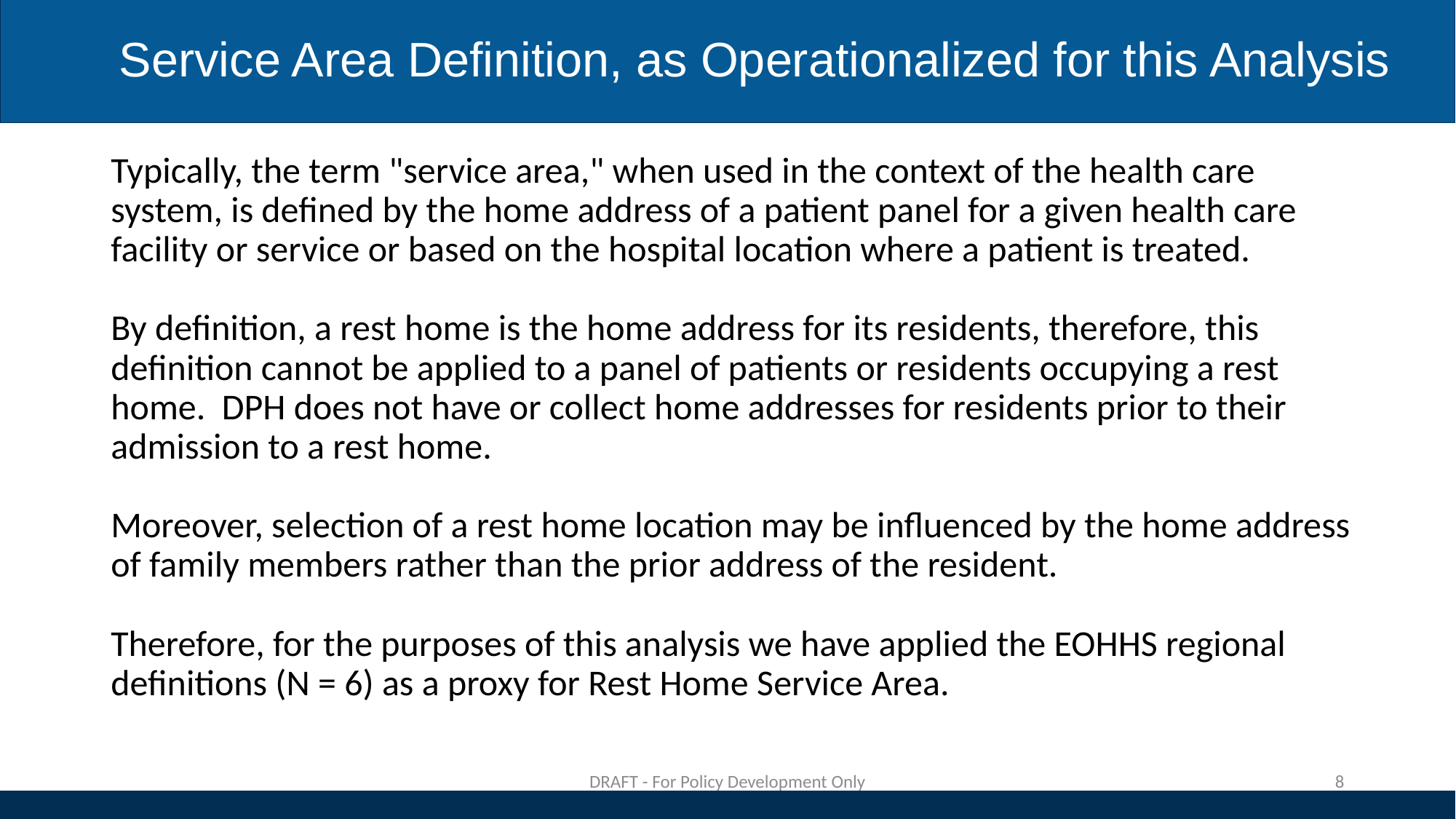

# Service Area Definition, as Operationalized for this Analysis
Typically, the term "service area," when used in the context of the health care system, is defined by the home address of a patient panel for a given health care facility or service or based on the hospital location where a patient is treated.

By definition, a rest home is the home address for its residents, therefore, this definition cannot be applied to a panel of patients or residents occupying a rest home.  DPH does not have or collect home addresses for residents prior to their admission to a rest home.

Moreover, selection of a rest home location may be influenced by the home address of family members rather than the prior address of the resident.

Therefore, for the purposes of this analysis we have applied the EOHHS regional definitions (N = 6) as a proxy for Rest Home Service Area.
DRAFT - For Policy Development Only
8